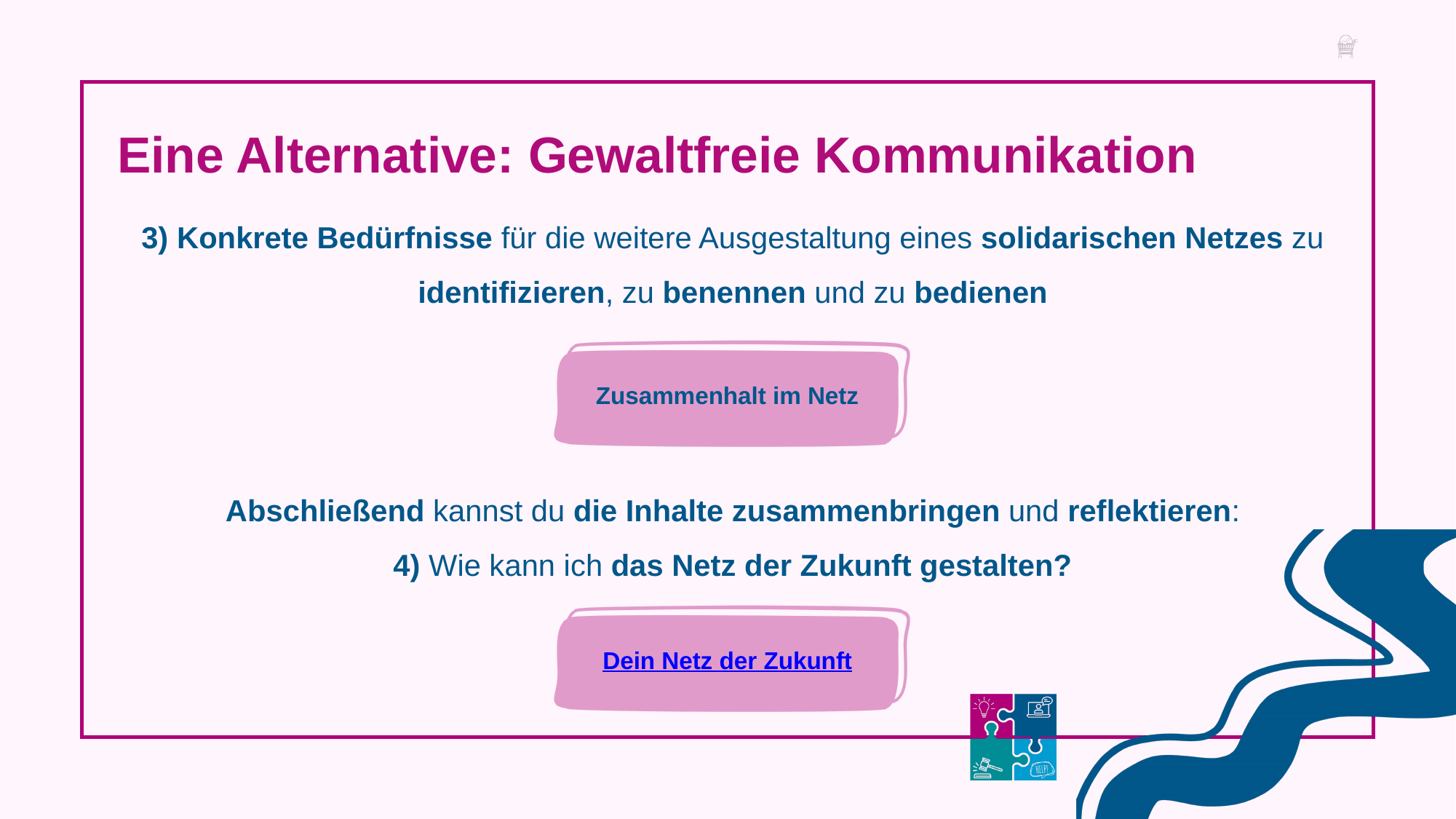

Eine Alternative: Gewaltfreie Kommunikation
3) Konkrete Bedürfnisse für die weitere Ausgestaltung eines solidarischen Netzes zu identifizieren, zu benennen und zu bedienen

Abschließend kannst du die Inhalte zusammenbringen und reflektieren:
4) Wie kann ich das Netz der Zukunft gestalten?

Zusammenhalt im Netz

Dein Netz der Zukunft